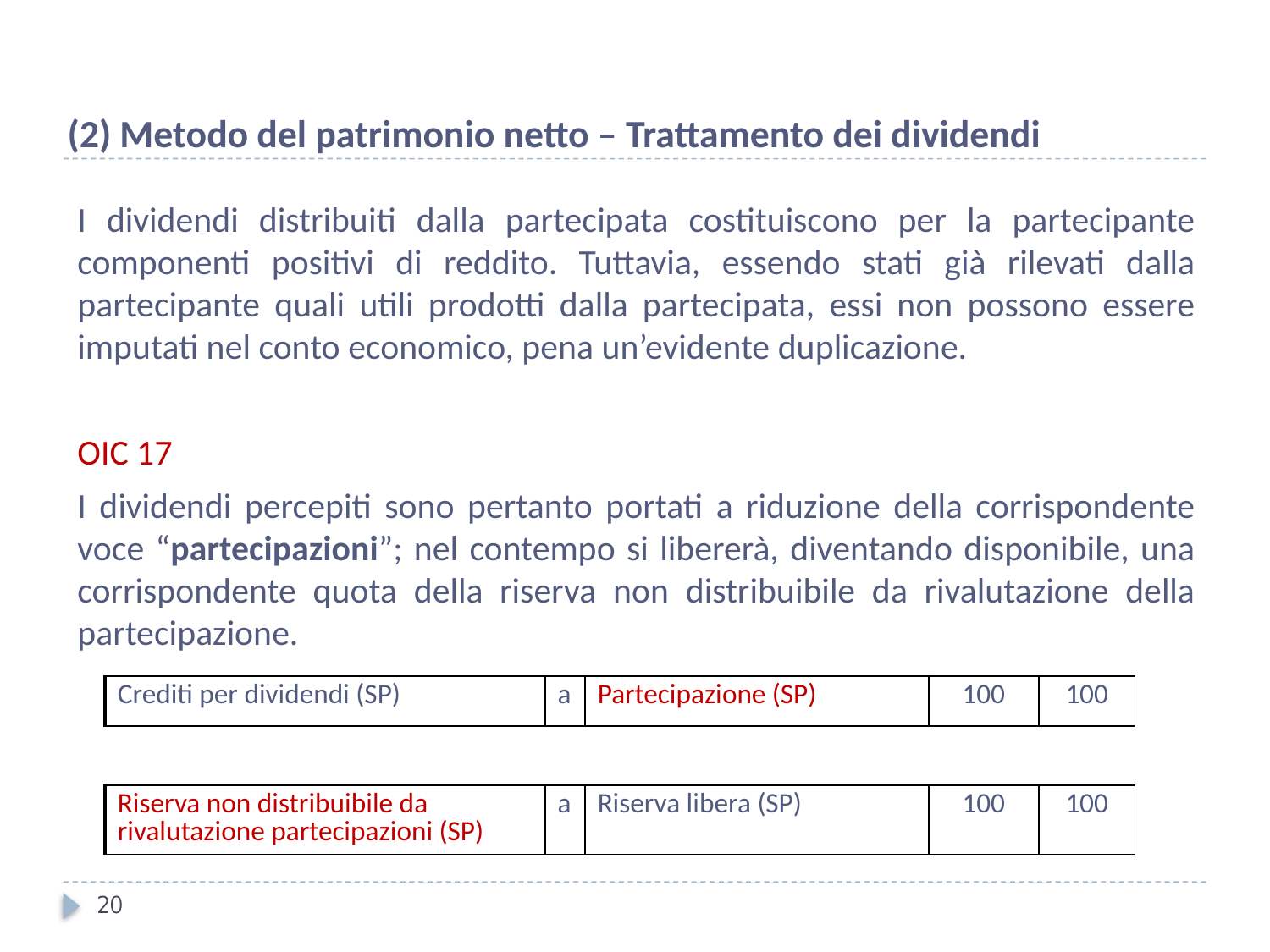

(2) Metodo del patrimonio netto – Trattamento dei dividendi

I dividendi distribuiti dalla partecipata costituiscono per la partecipante componenti positivi di reddito. Tuttavia, essendo stati già rilevati dalla partecipante quali utili prodotti dalla partecipata, essi non possono essere imputati nel conto economico, pena un’evidente duplicazione.

OIC 17
I dividendi percepiti sono pertanto portati a riduzione della corrispondente voce “partecipazioni”; nel contempo si libererà, diventando disponibile, una corrispondente quota della riserva non distribuibile da rivalutazione della partecipazione.
| Crediti per dividendi (SP) | a | Partecipazione (SP) | 100 | 100 |
| --- | --- | --- | --- | --- |
| Riserva non distribuibile da rivalutazione partecipazioni (SP) | a | Riserva libera (SP) | 100 | 100 |
| --- | --- | --- | --- | --- |
20